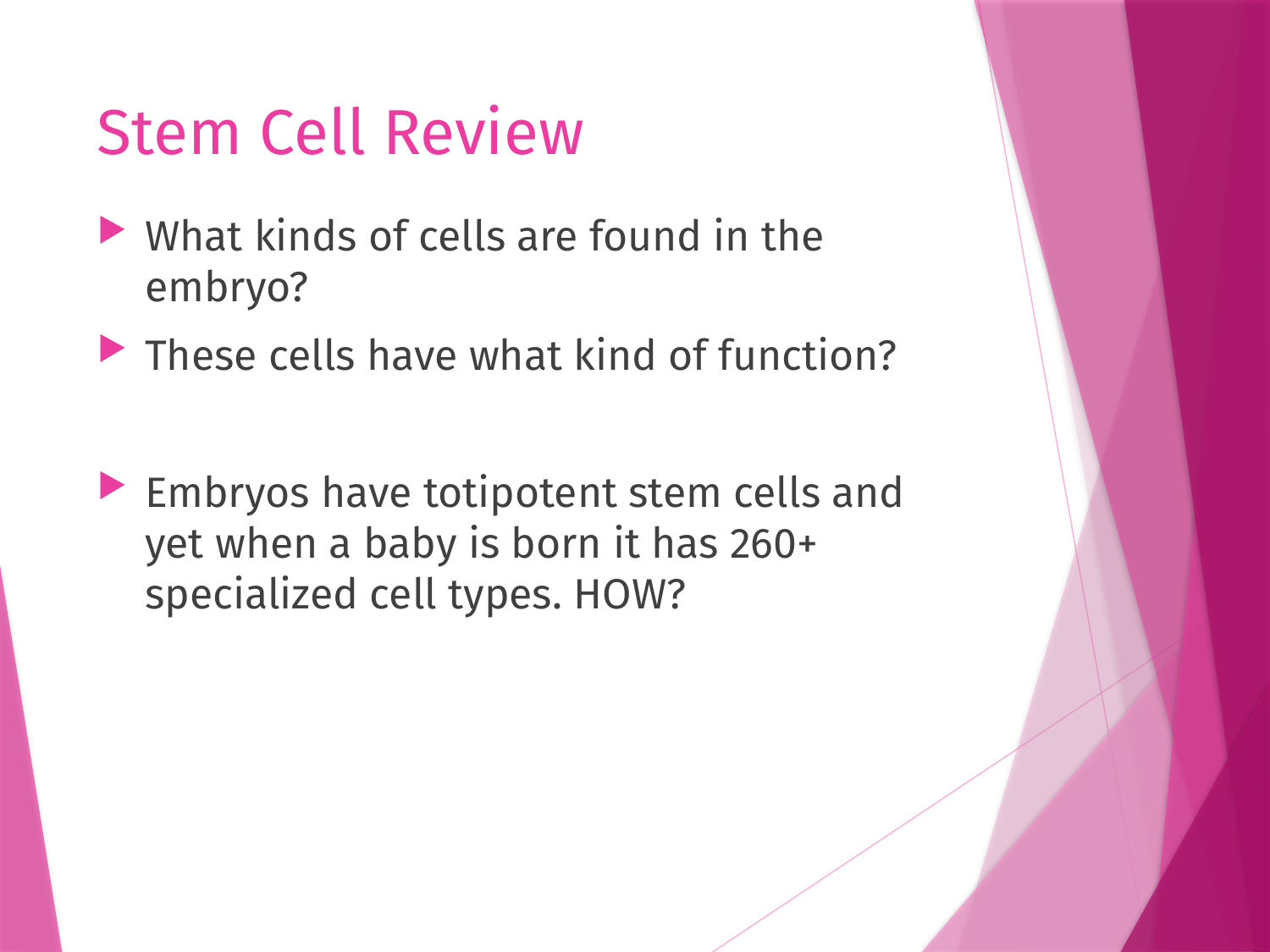

# Stem Cell Review
What kinds of cells are found in the embryo?
These cells have what kind of function?

Embryos have totipotent stem cells and yet when a baby is born it has 260+ specialized cell types. HOW?